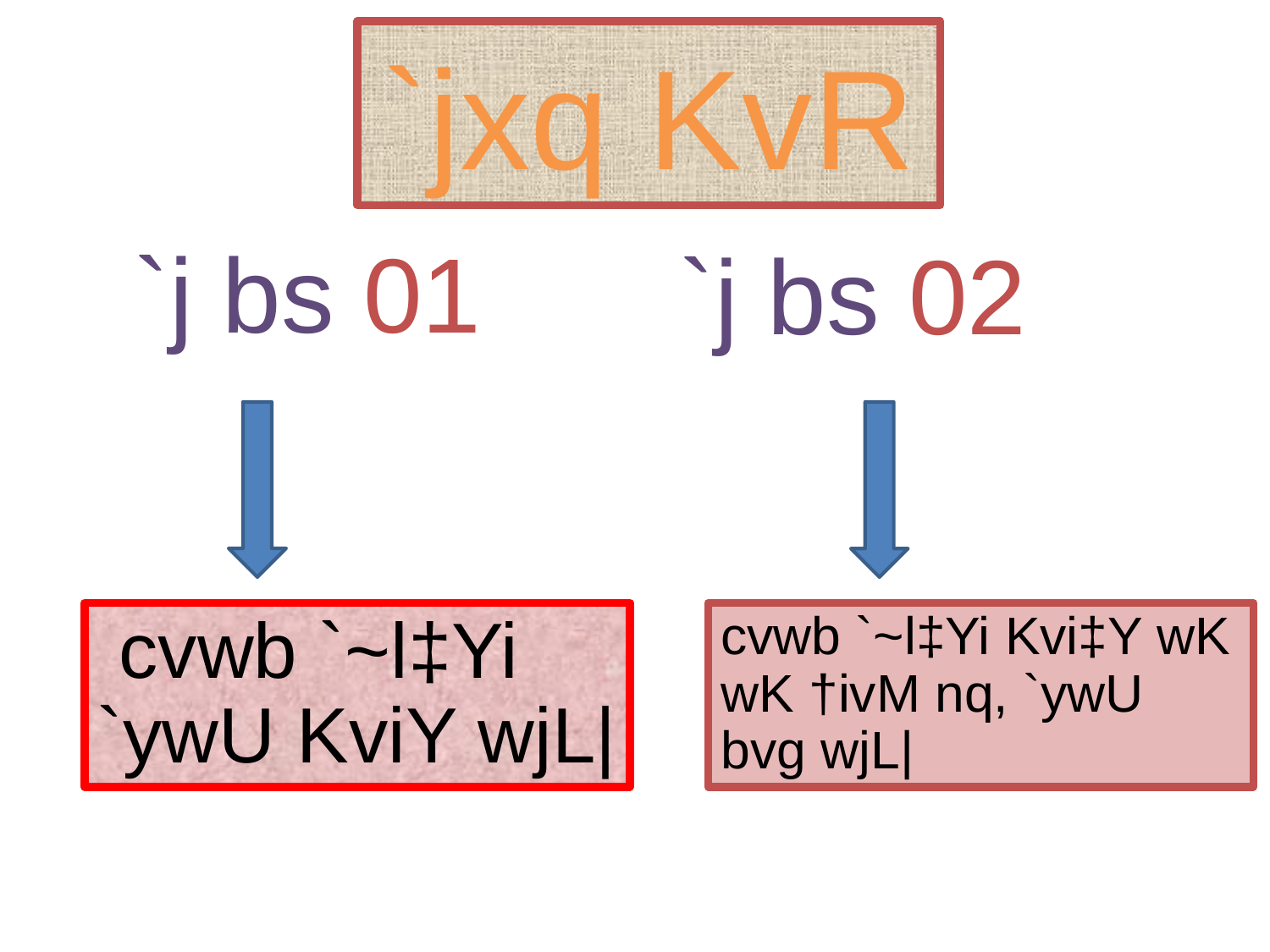

# `jxq KvR
`j bs 01
`j bs 02

cvwb `~l‡Yi Kvi‡Y wK wK †ivM nq, `ywU bvg wjL|
 cvwb `~l‡Yi `ywU KviY wjL|